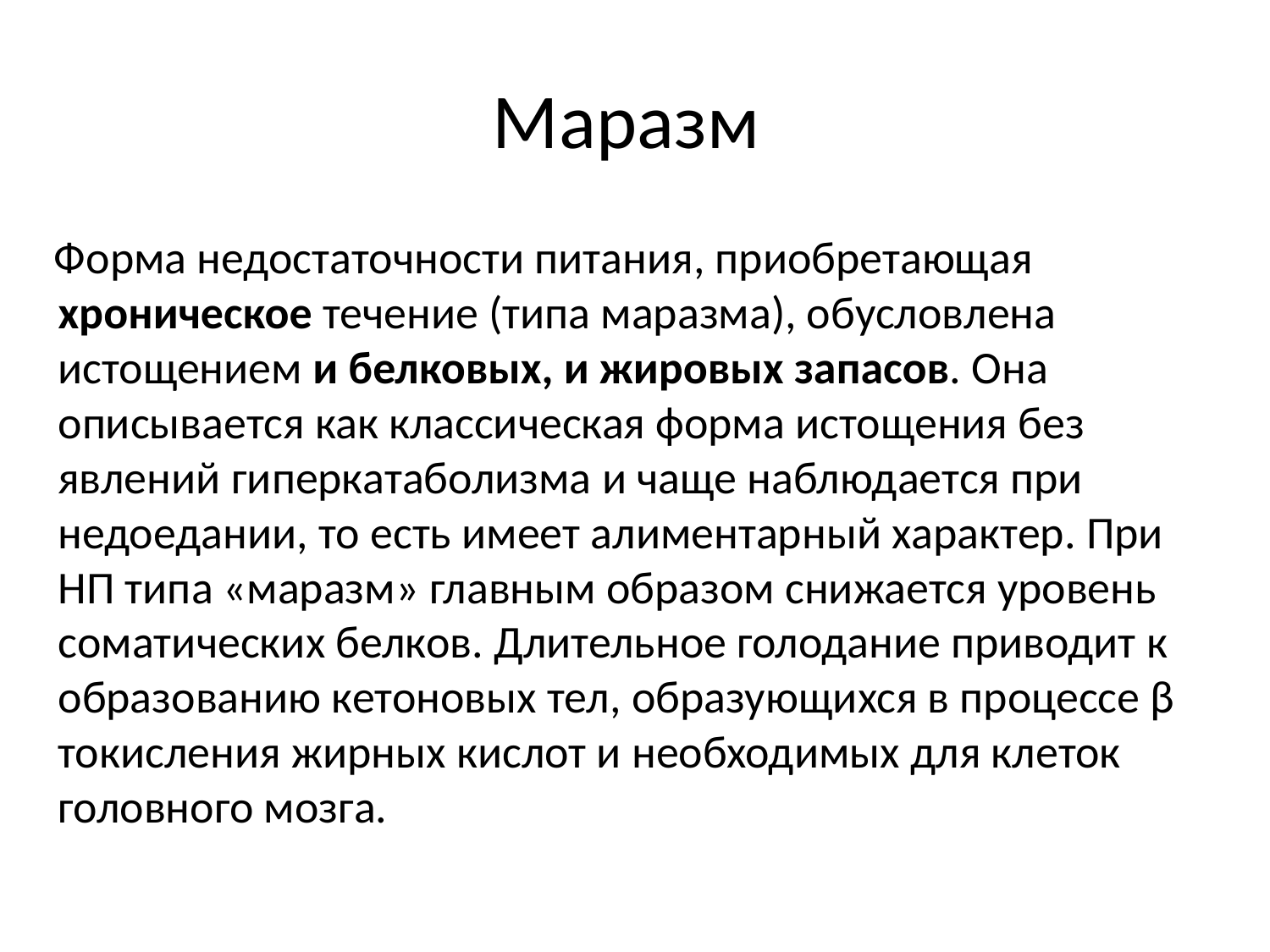

# Маразм
    Форма недостаточности питания, приобретающая хроническое течение (типа маразма), обусловлена истощением и белковых, и жировых запасов. Она описывается как классическая форма истощения без явлений гиперкатаболизма и чаще наблюдается при недоедании, то есть имеет алиментарный характер. При НП типа «маразм» главным образом снижается уровень соматических белков. Длительное голодание приводит к образованию кетоновых тел, образующихся в процессе β токисления жирных кислот и необходимых для клеток головного мозга.